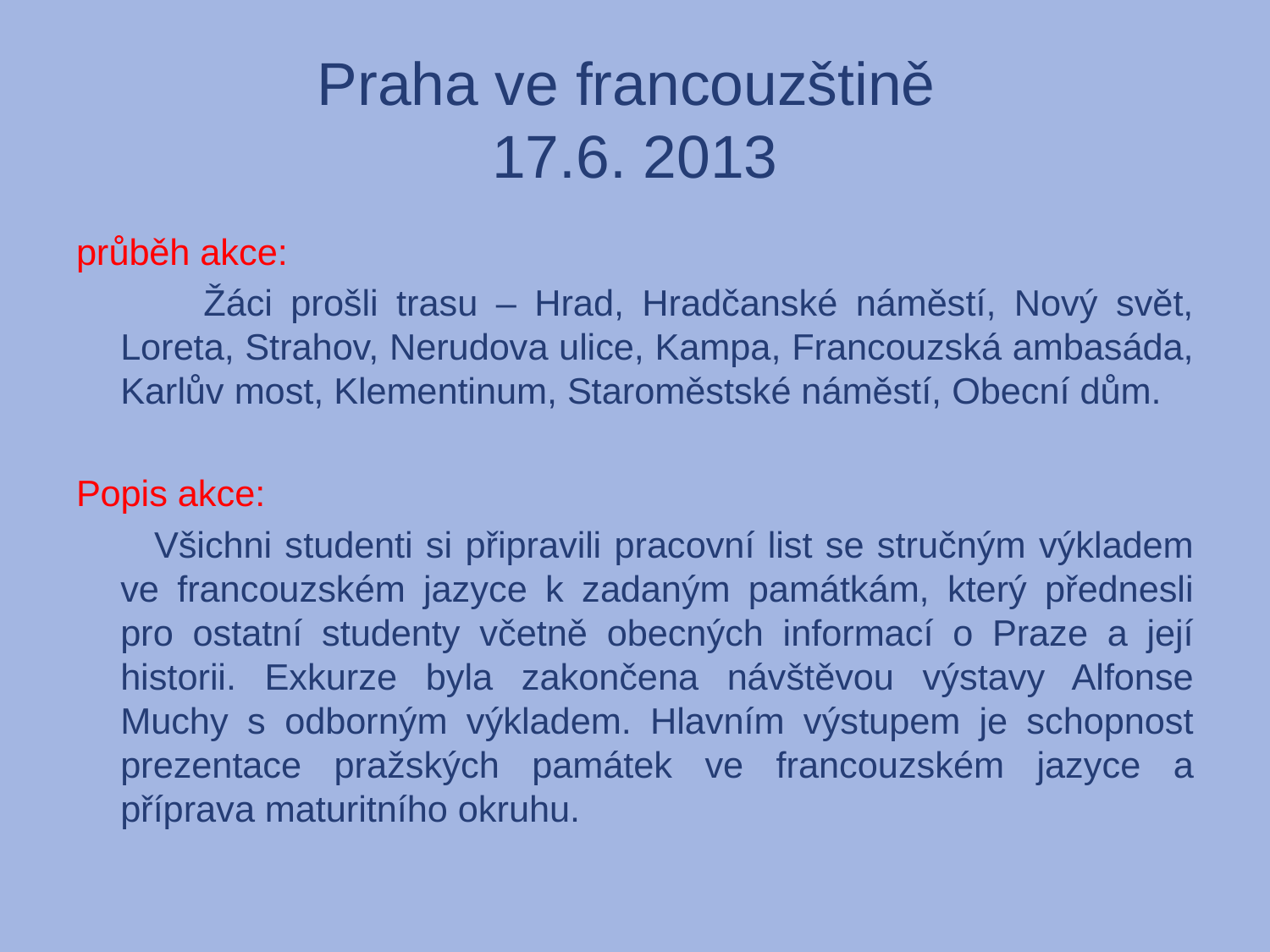

# Praha ve francouzštině 17.6. 2013
průběh akce:
       Žáci prošli trasu – Hrad, Hradčanské náměstí, Nový svět, Loreta, Strahov, Nerudova ulice, Kampa, Francouzská ambasáda, Karlův most, Klementinum, Staroměstské náměstí, Obecní dům.

Popis akce:
      Všichni studenti si připravili pracovní list se stručným výkladem ve francouzském jazyce k zadaným památkám, který přednesli pro ostatní studenty včetně obecných informací o Praze a její historii. Exkurze byla zakončena návštěvou výstavy Alfonse Muchy s odborným výkladem. Hlavním výstupem je schopnost prezentace pražských památek ve francouzském jazyce a příprava maturitního okruhu.